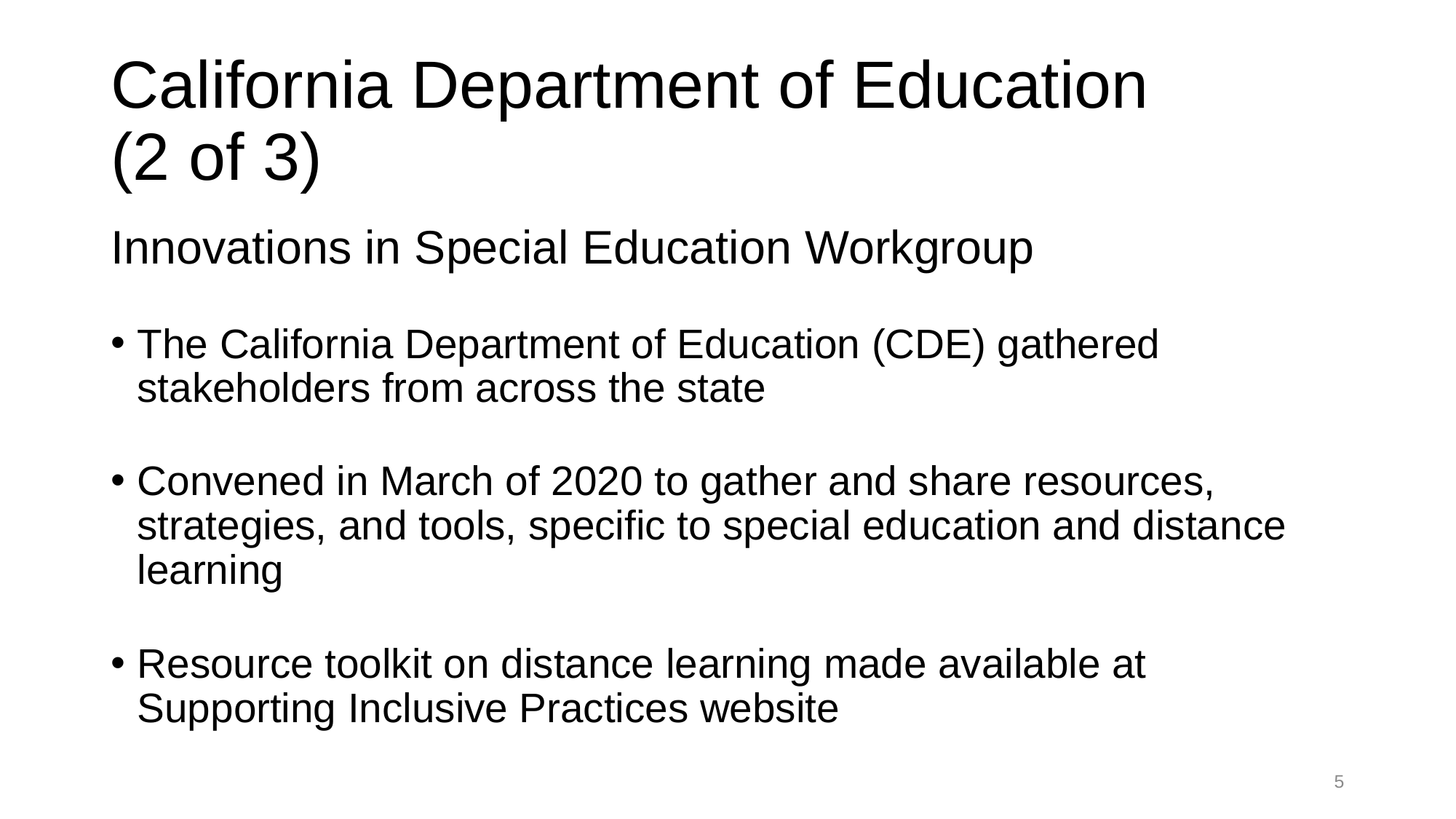

# California Department of Education (2 of 3)
Innovations in Special Education Workgroup

The California Department of Education (CDE) gathered stakeholders from across the state

Convened in March of 2020 to gather and share resources, strategies, and tools, specific to special education and distance learning

Resource toolkit on distance learning made available at Supporting Inclusive Practices website

5